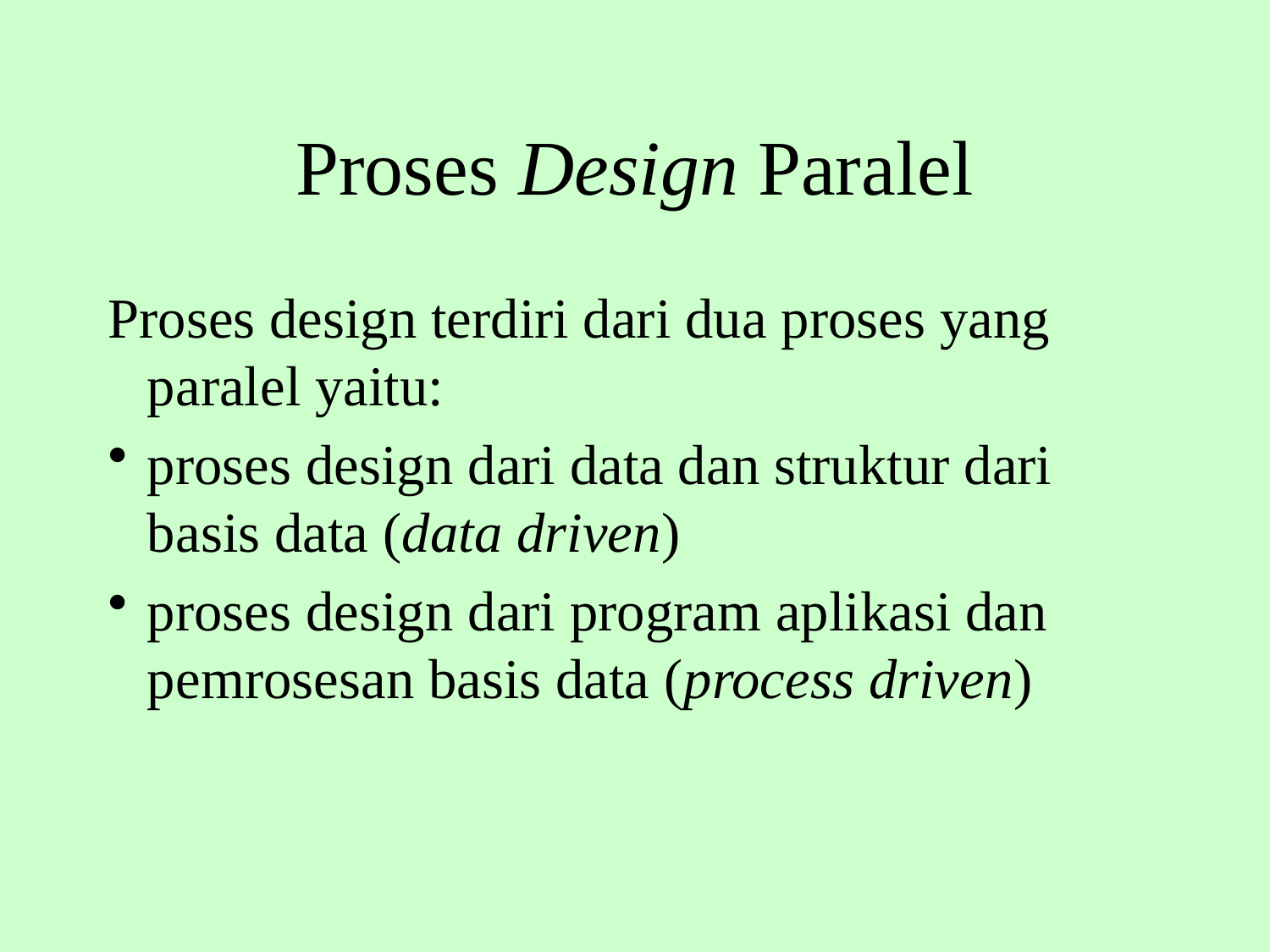

# Proses Design Paralel
Proses design terdiri dari dua proses yang paralel yaitu:
proses design dari data dan struktur dari basis data (data driven)
proses design dari program aplikasi dan pemrosesan basis data (process driven)